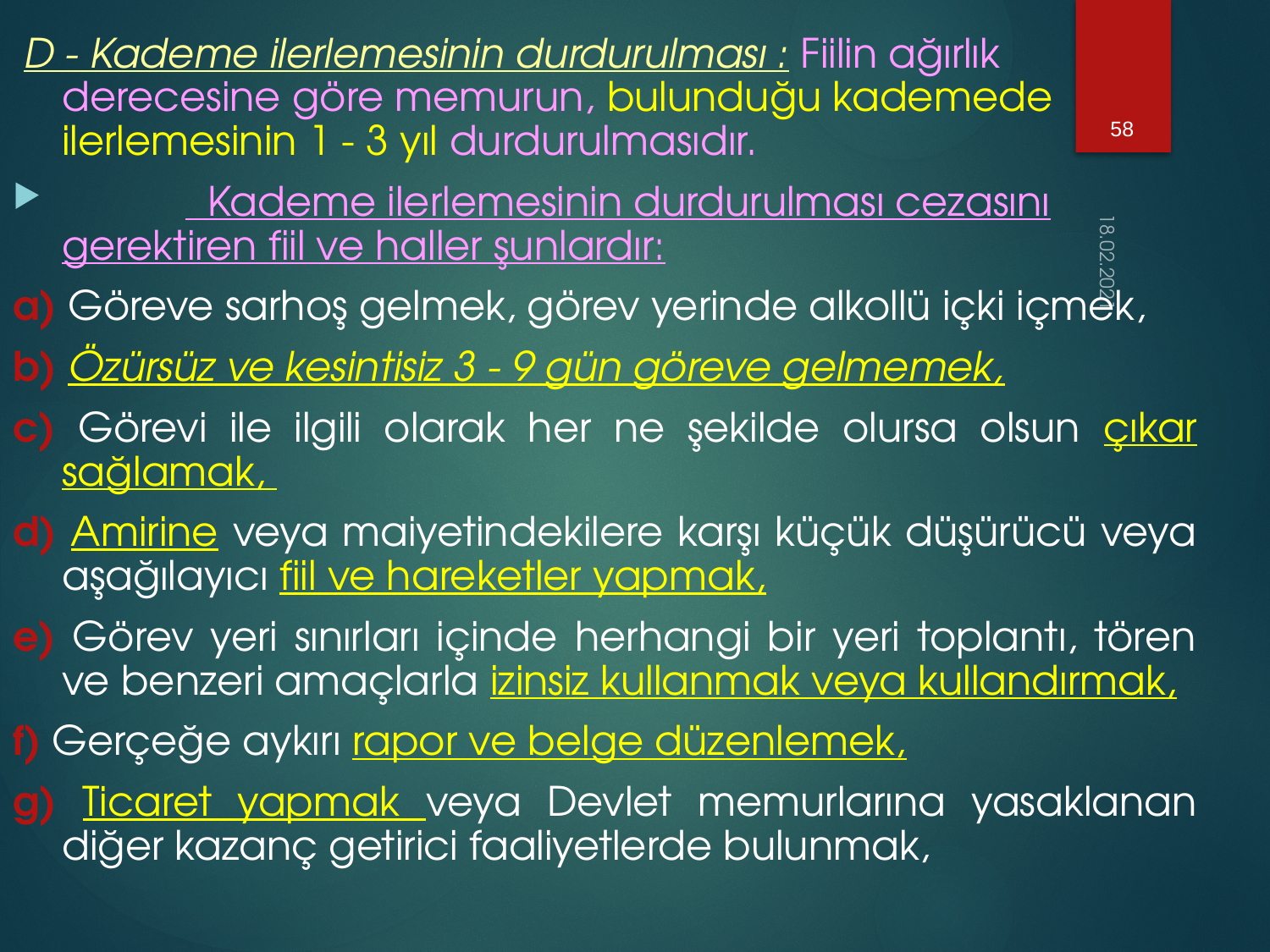

D - Kademe ilerlemesinin durdurulması : Fiilin ağırlık derecesine göre memurun, bulunduğu kademede ilerlemesinin 1 - 3 yıl durdurulmasıdır.
             Kademe ilerlemesinin durdurulması cezasını gerektiren fiil ve haller şunlardır:
a) Göreve sarhoş gelmek, görev yerinde alkollü içki içmek,
b) Özürsüz ve kesintisiz 3 - 9 gün göreve gelmemek,
c) Görevi ile ilgili olarak her ne şekilde olursa olsun çıkar sağlamak,
d) Amirine veya maiyetindekilere karşı küçük düşürücü veya aşağılayıcı fiil ve hareketler yapmak,
e) Görev yeri sınırları içinde herhangi bir yeri toplantı, tören ve benzeri amaçlarla izinsiz kullanmak veya kullandırmak,
f) Gerçeğe aykırı rapor ve belge düzenlemek,
g) Ticaret yapmak veya Devlet memurlarına yasaklanan diğer kazanç getirici faaliyetlerde bulunmak,

58
18.02.2021